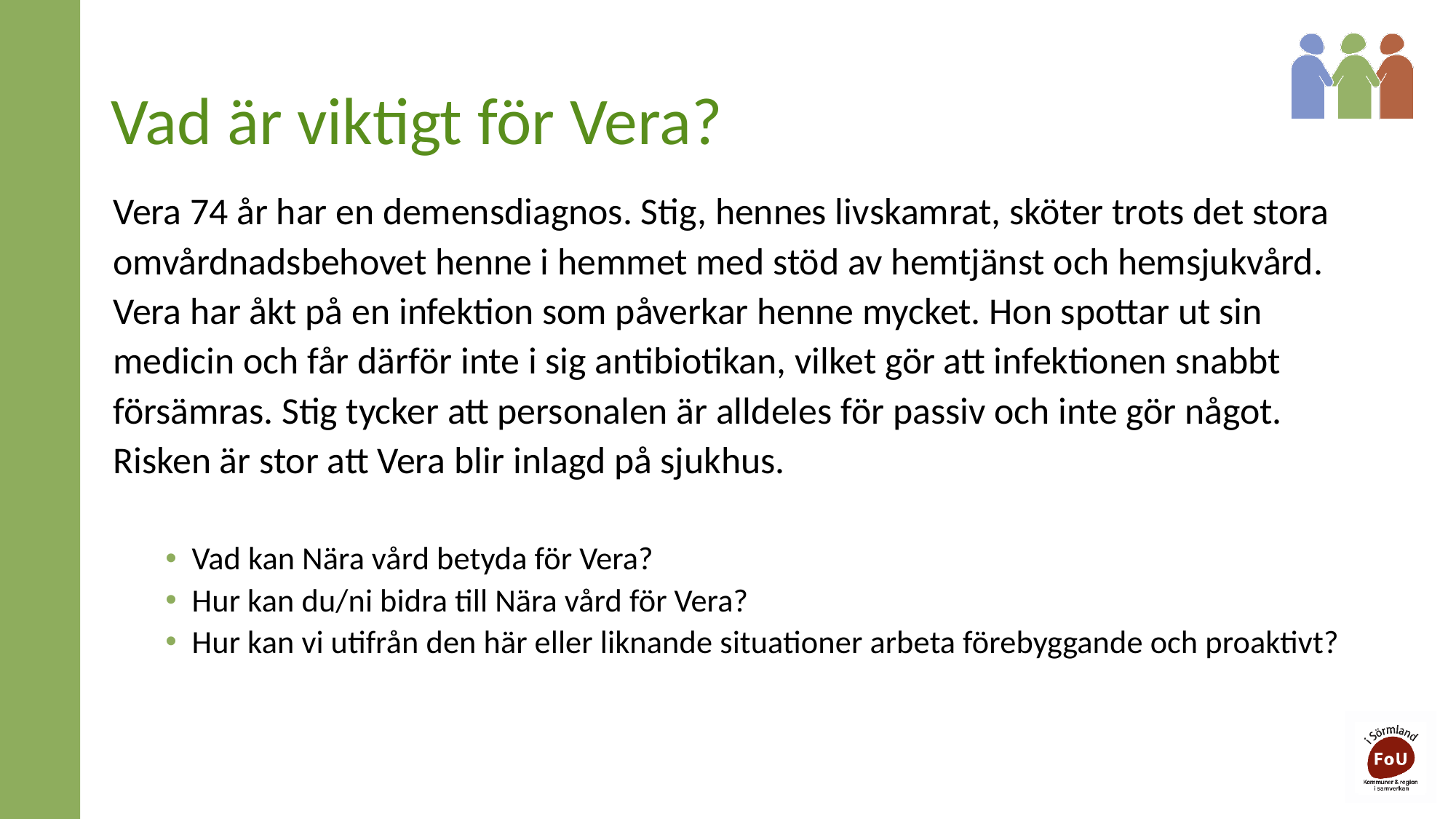

# Vad är viktigt för Vera?
Vera 74 år har en demensdiagnos. Stig, hennes livskamrat, sköter trots det stora omvårdnadsbehovet henne i hemmet med stöd av hemtjänst och hemsjukvård. Vera har åkt på en infektion som påverkar henne mycket. Hon spottar ut sin medicin och får därför inte i sig antibiotikan, vilket gör att infektionen snabbt försämras. Stig tycker att personalen är alldeles för passiv och inte gör något. Risken är stor att Vera blir inlagd på sjukhus.

Vad kan Nära vård betyda för Vera?
Hur kan du/ni bidra till Nära vård för Vera?
Hur kan vi utifrån den här eller liknande situationer arbeta förebyggande och proaktivt?